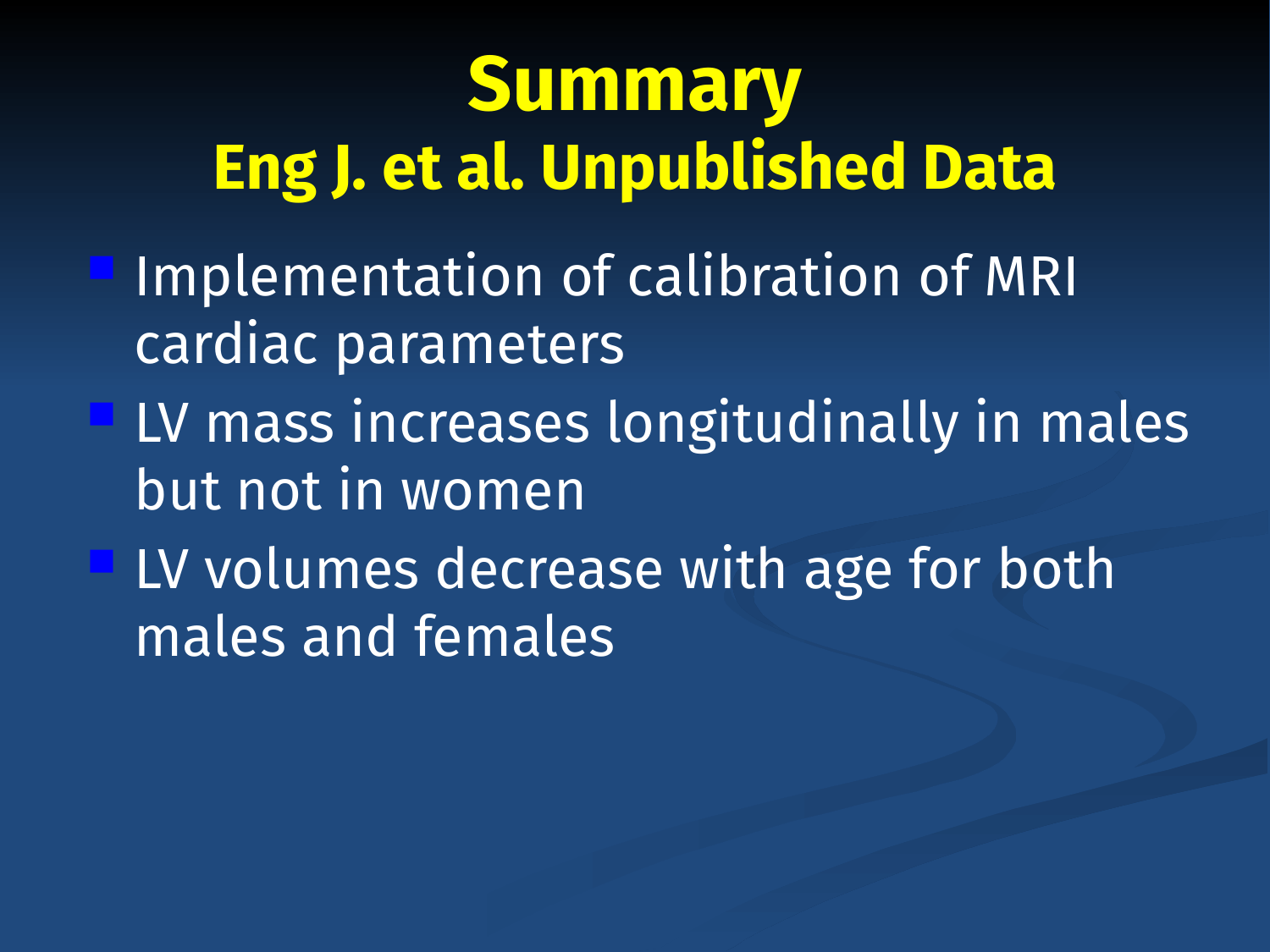

# Summary Eng J. et al. Unpublished Data
Implementation of calibration of MRI cardiac parameters
LV mass increases longitudinally in males but not in women
LV volumes decrease with age for both males and females